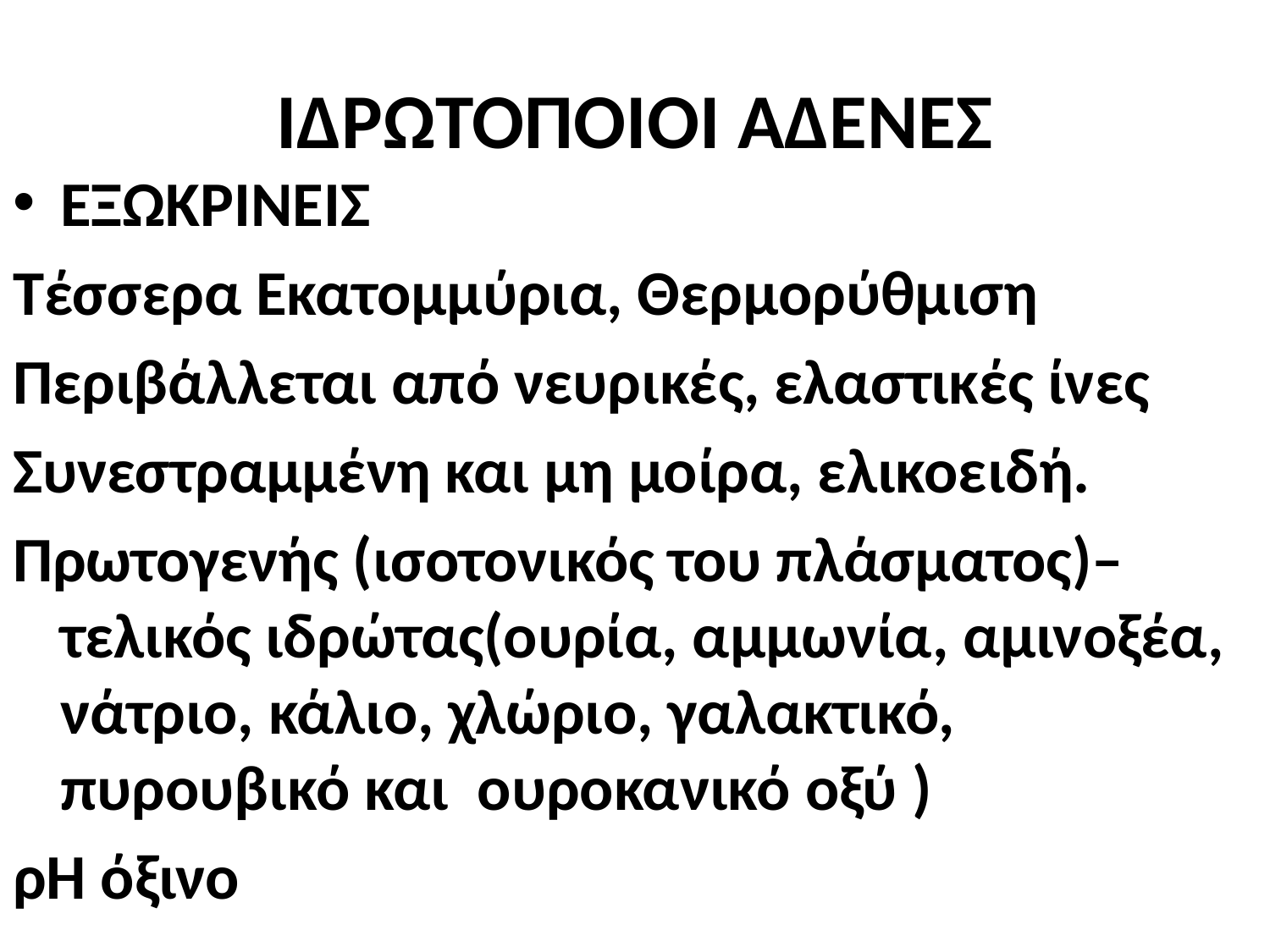

# ΙΔΡΩΤΟΠΟΙΟΙ ΑΔΕΝΕΣ
ΕΞΩΚΡΙΝΕΙΣ
Τέσσερα Εκατομμύρια, Θερμορύθμιση
Περιβάλλεται από νευρικές, ελαστικές ίνες
Συνεστραμμένη και μη μοίρα, ελικοειδή.
Πρωτογενής (ισοτονικός του πλάσματος)– τελικός ιδρώτας(ουρία, αμμωνία, αμινοξέα, νάτριο, κάλιο, χλώριο, γαλακτικό, πυρουβικό και  ουροκανικό οξύ )
ρΗ όξινο